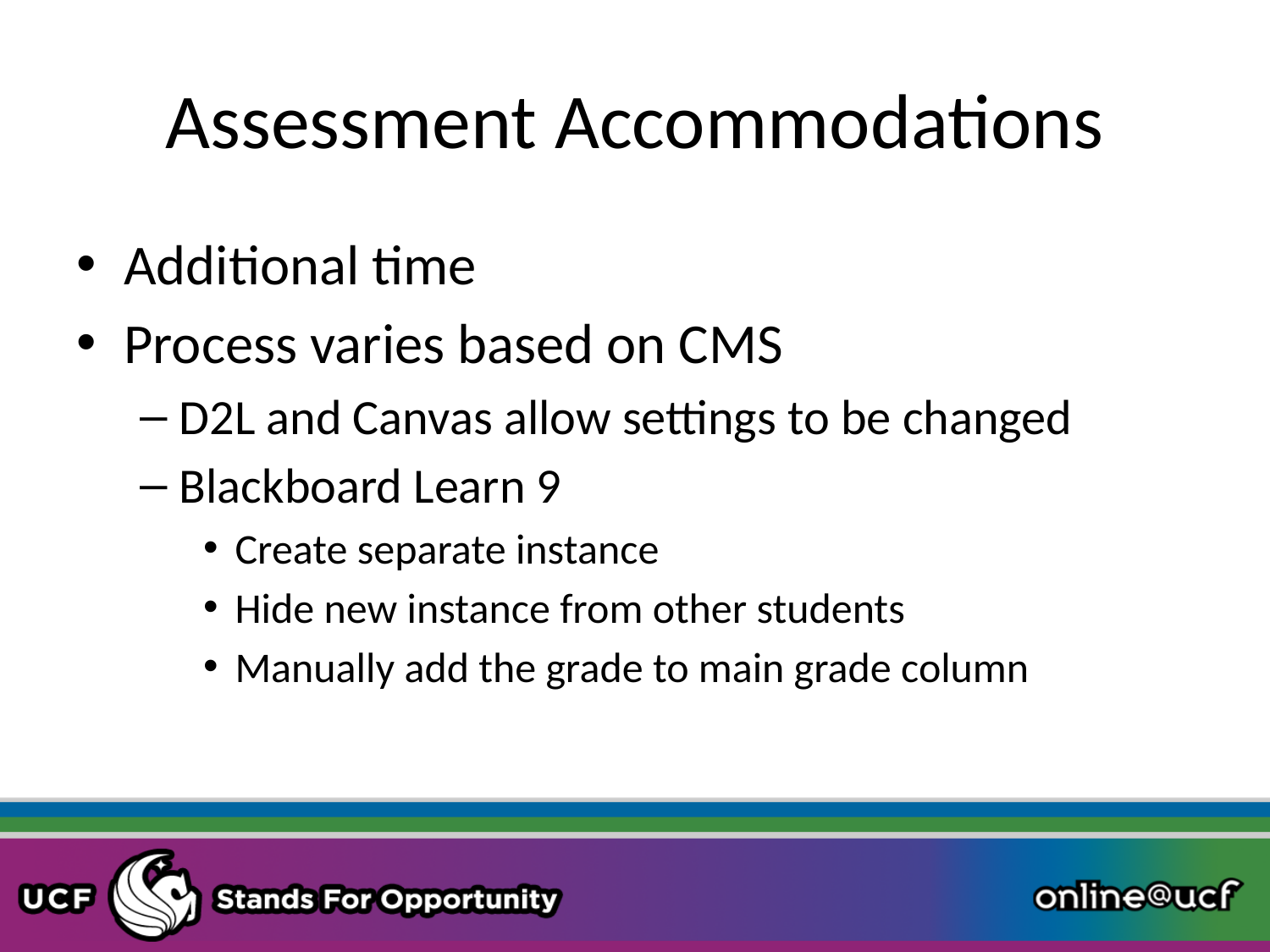

# Assessment Accommodations
Additional time
Process varies based on CMS
D2L and Canvas allow settings to be changed
Blackboard Learn 9
Create separate instance
Hide new instance from other students
Manually add the grade to main grade column